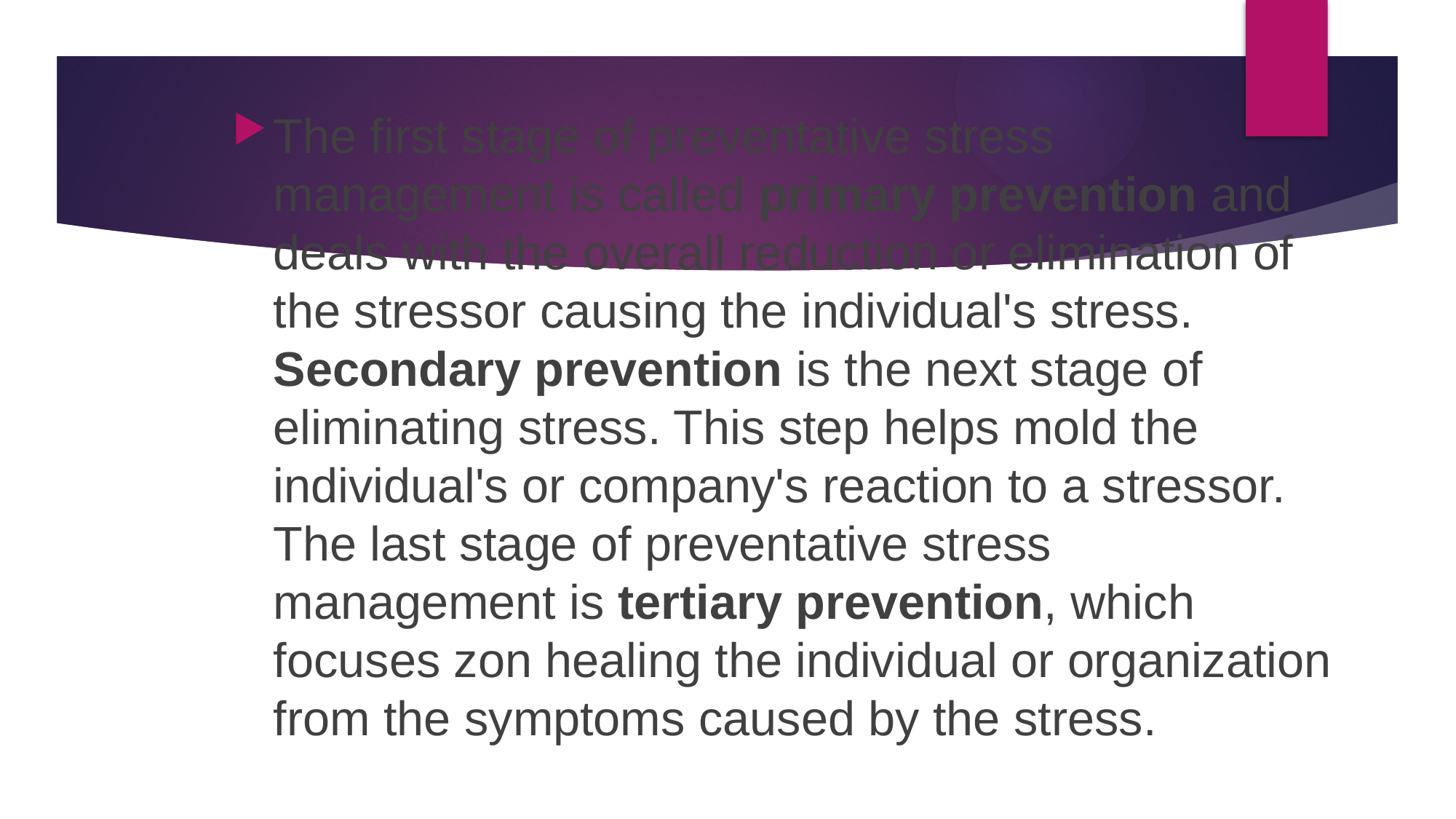

The first stage of preventative stress management is called primary prevention and deals with the overall reduction or elimination of the stressor causing the individual's stress. Secondary prevention is the next stage of eliminating stress. This step helps mold the individual's or company's reaction to a stressor. The last stage of preventative stress management is tertiary prevention, which focuses zon healing the individual or organization from the symptoms caused by the stress.